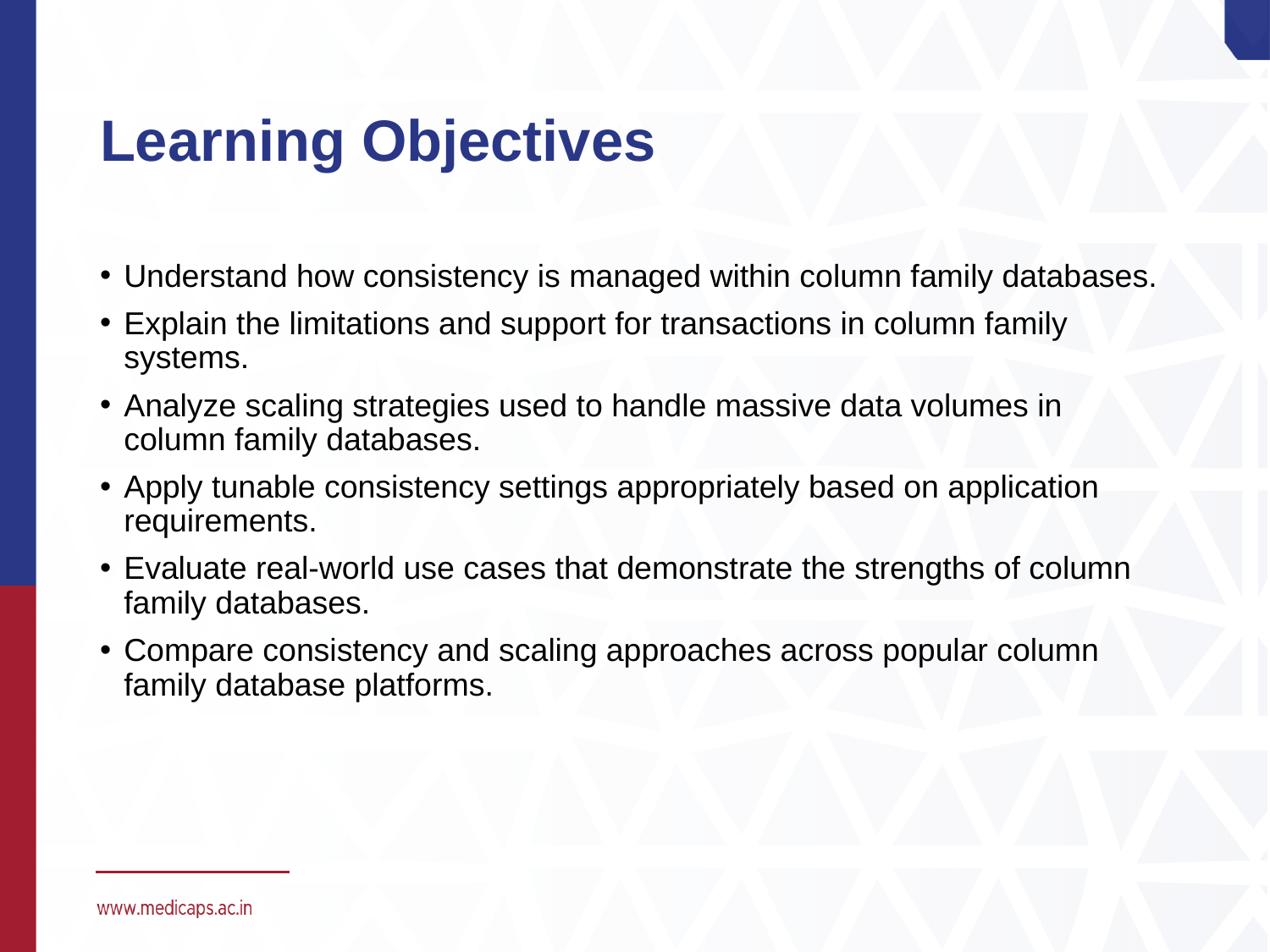

# Learning Objectives
Understand how consistency is managed within column family databases.
Explain the limitations and support for transactions in column family systems.
Analyze scaling strategies used to handle massive data volumes in column family databases.
Apply tunable consistency settings appropriately based on application requirements.
Evaluate real-world use cases that demonstrate the strengths of column family databases.
Compare consistency and scaling approaches across popular column family database platforms.